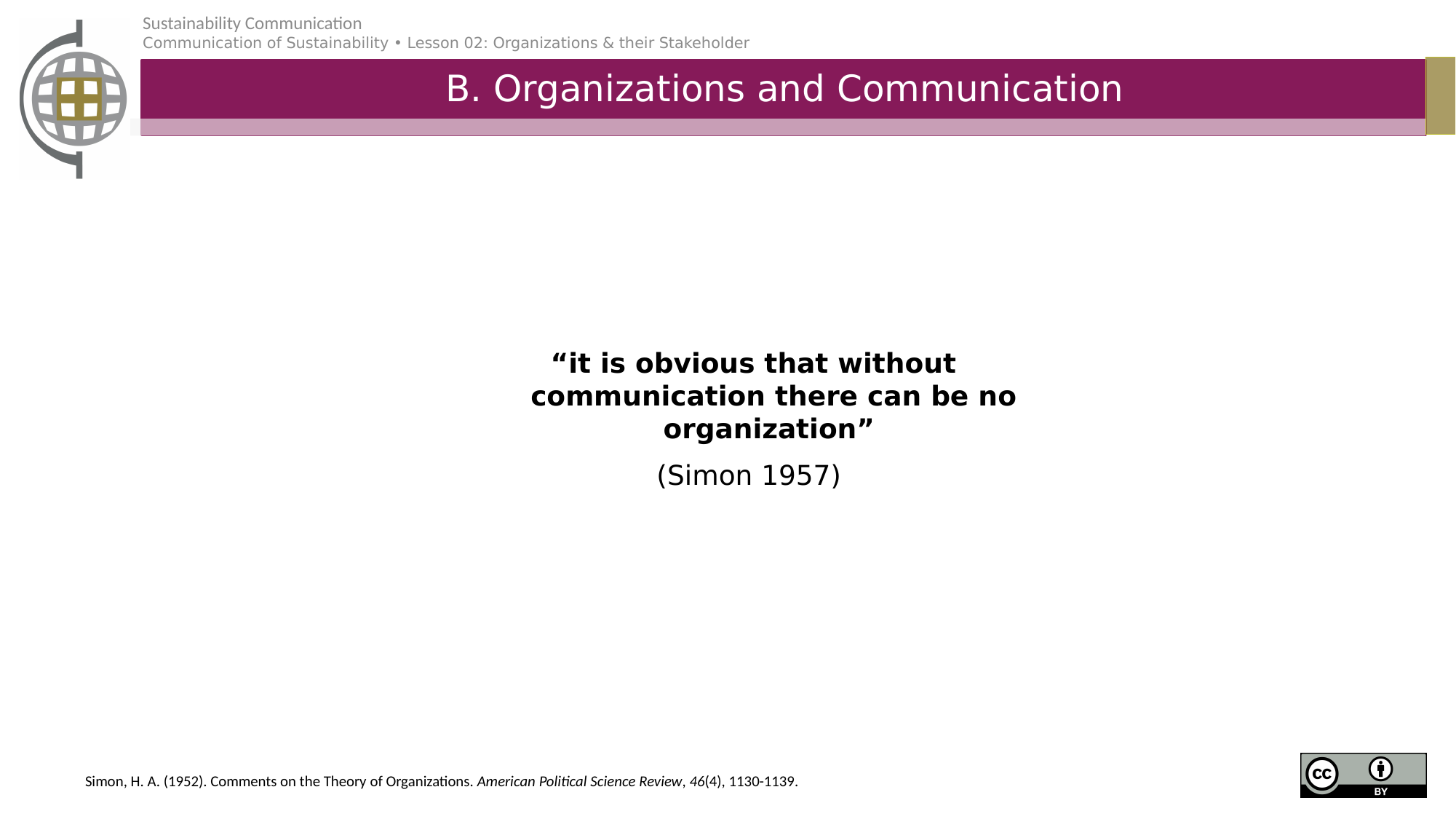

# B. Organizations and Communication
“it is obvious that without communication there can be no organization”
(Simon 1957)
Simon, H. A. (1952). Comments on the Theory of Organizations. American Political Science Review, 46(4), 1130-1139.